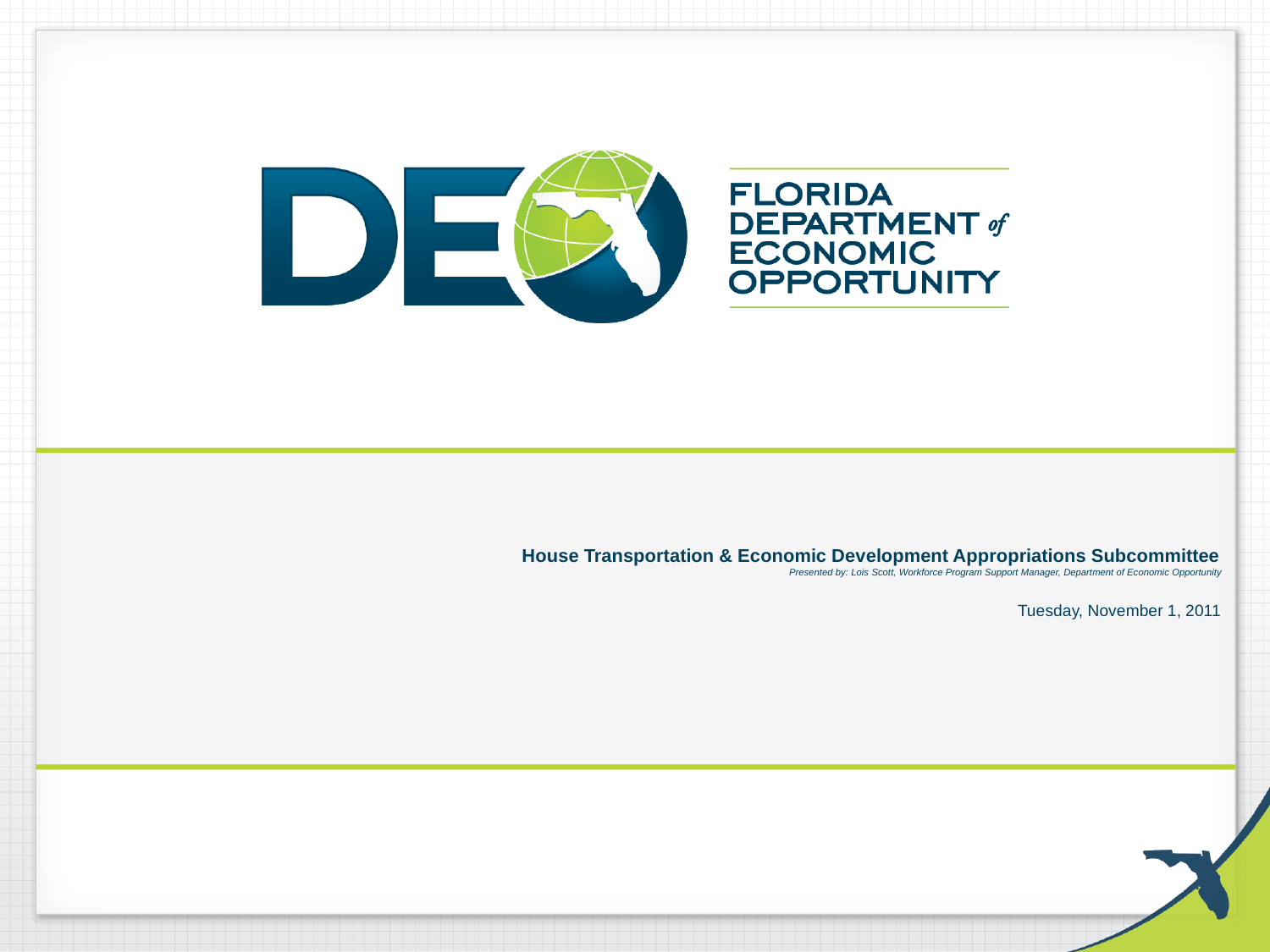

# House Transportation & Economic Development Appropriations Subcommittee Presented by: Lois Scott, Workforce Program Support Manager, Department of Economic Opportunity Tuesday, November 1, 2011